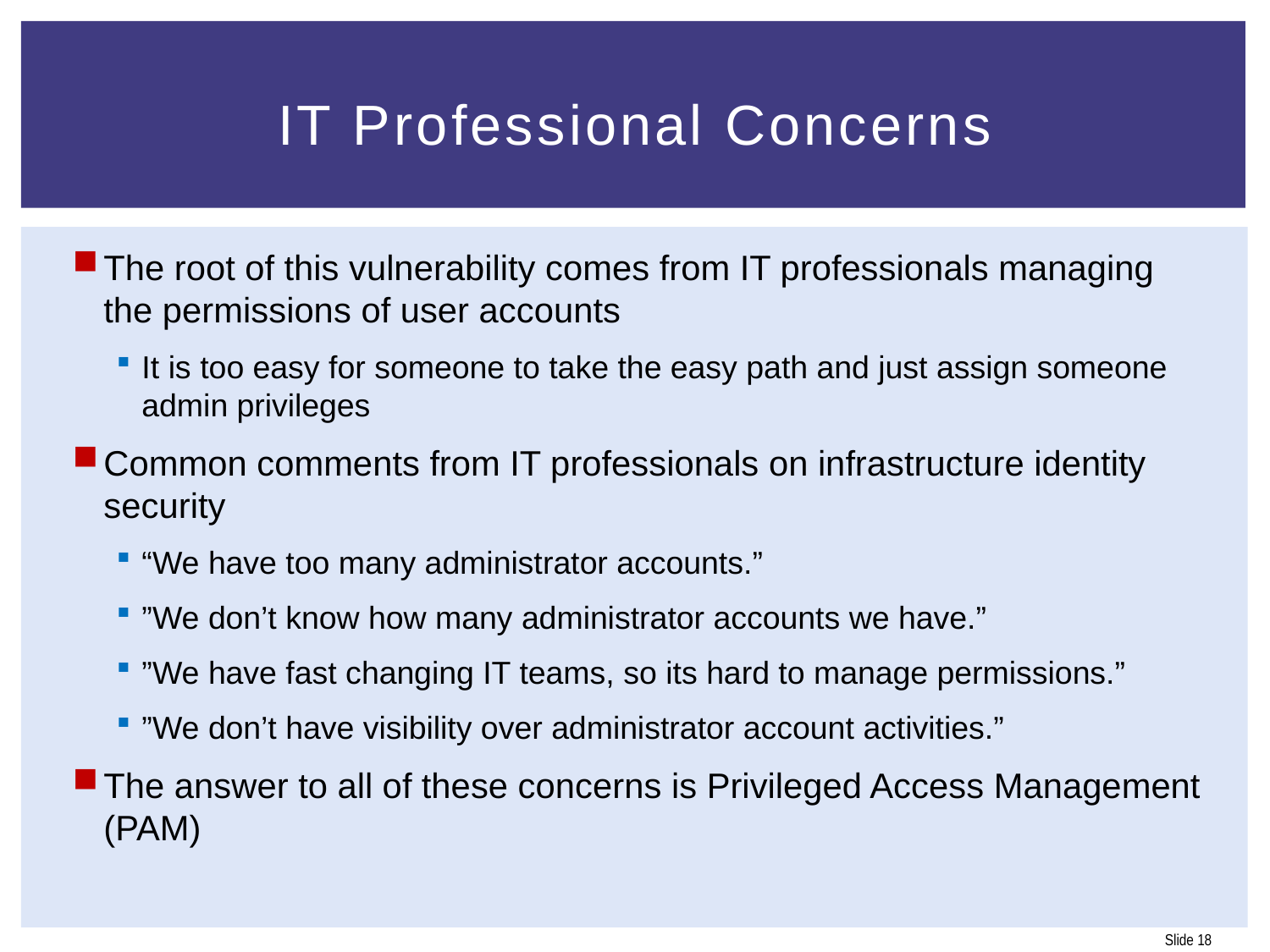

# IT Professional Concerns
The root of this vulnerability comes from IT professionals managing the permissions of user accounts
It is too easy for someone to take the easy path and just assign someone admin privileges
Common comments from IT professionals on infrastructure identity security
“We have too many administrator accounts.”
”We don’t know how many administrator accounts we have.”
”We have fast changing IT teams, so its hard to manage permissions.”
”We don’t have visibility over administrator account activities.”
The answer to all of these concerns is Privileged Access Management (PAM)